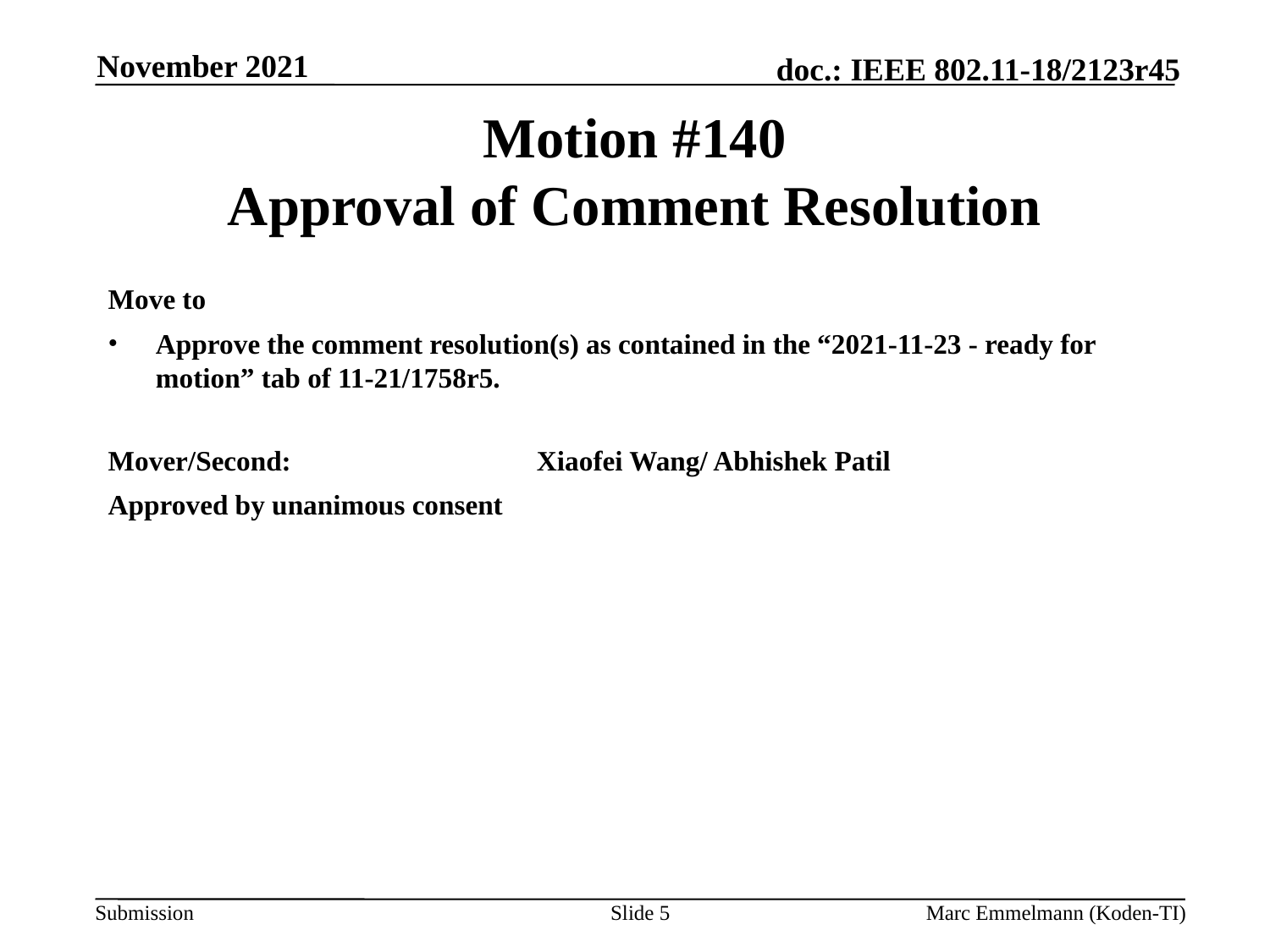

November 2021
# Motion #140 Approval of Comment Resolution
Move to
Approve the comment resolution(s) as contained in the “2021-11-23 - ready for motion” tab of 11-21/1758r5.

Mover/Second:		Xiaofei Wang/ Abhishek Patil
Approved by unanimous consent

Slide 5
Marc Emmelmann (Koden-TI)